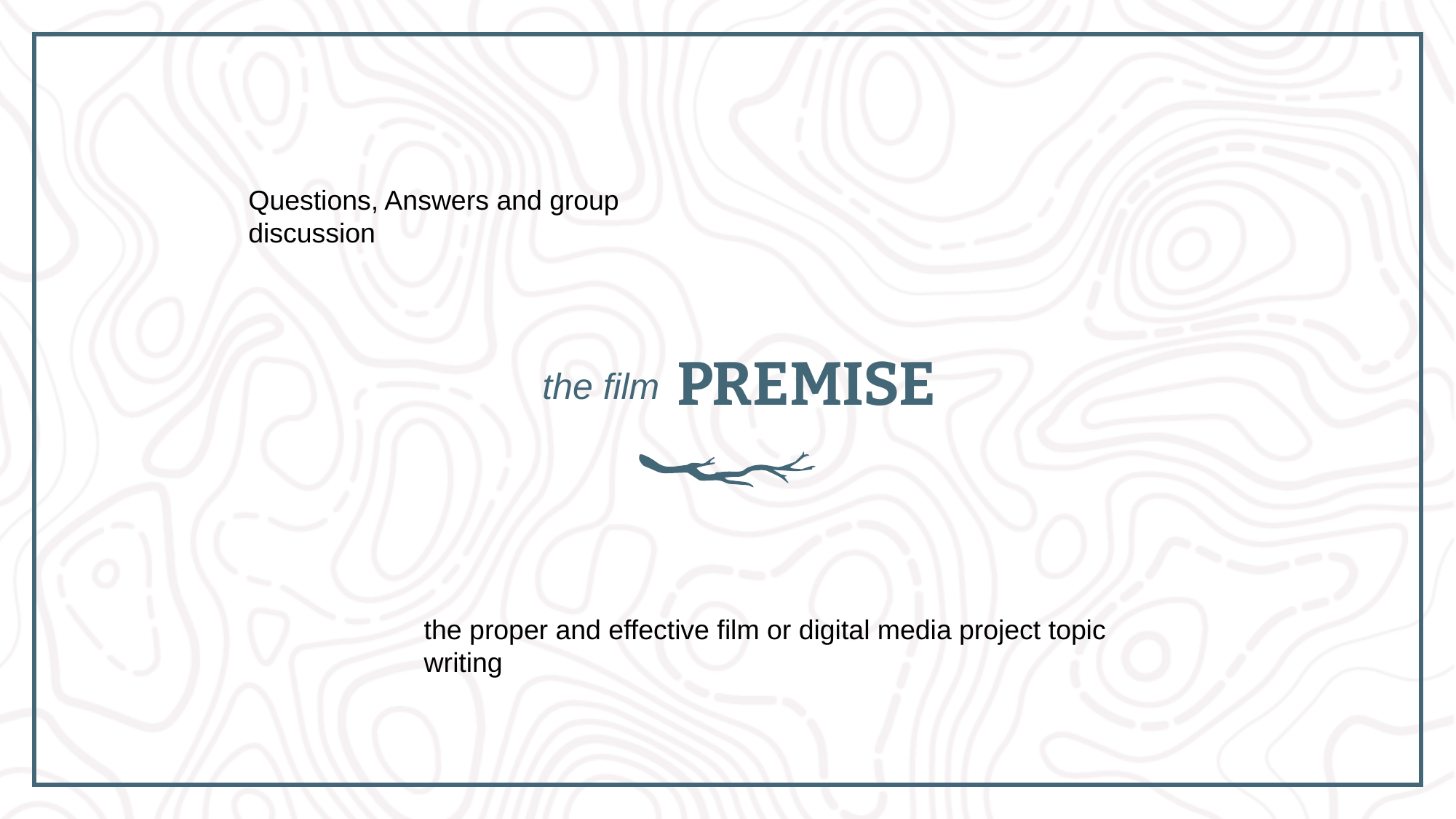

Questions, Answers and group discussion
# premise
the film
the proper and effective film or digital media project topic writing